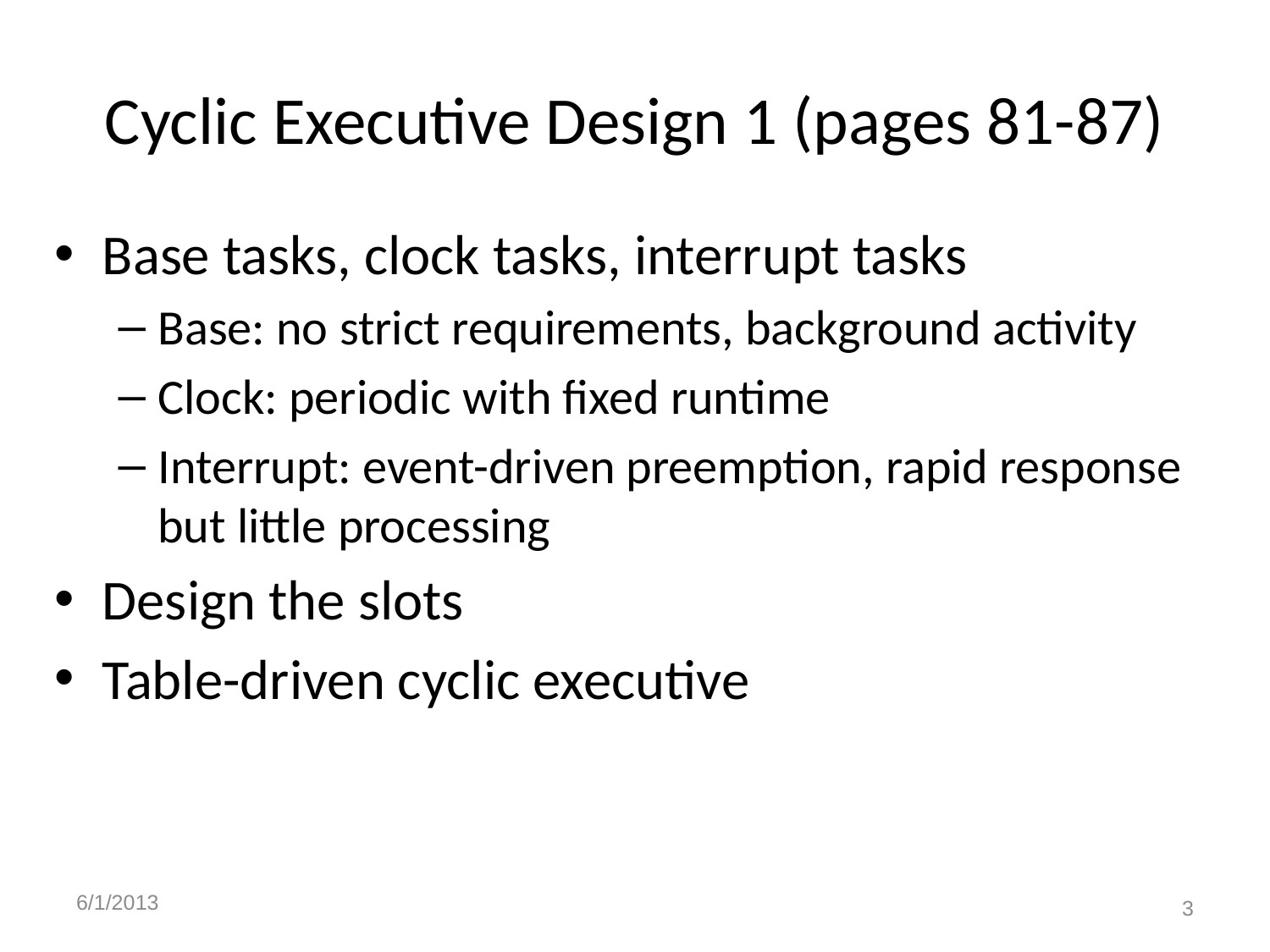

# Cyclic Executive Design 1 (pages 81-87)
Base tasks, clock tasks, interrupt tasks
Base: no strict requirements, background activity
Clock: periodic with fixed runtime
Interrupt: event-driven preemption, rapid response but little processing
Design the slots
Table-driven cyclic executive
6/1/2013
Amrita-UB-MSES-2013-4
3